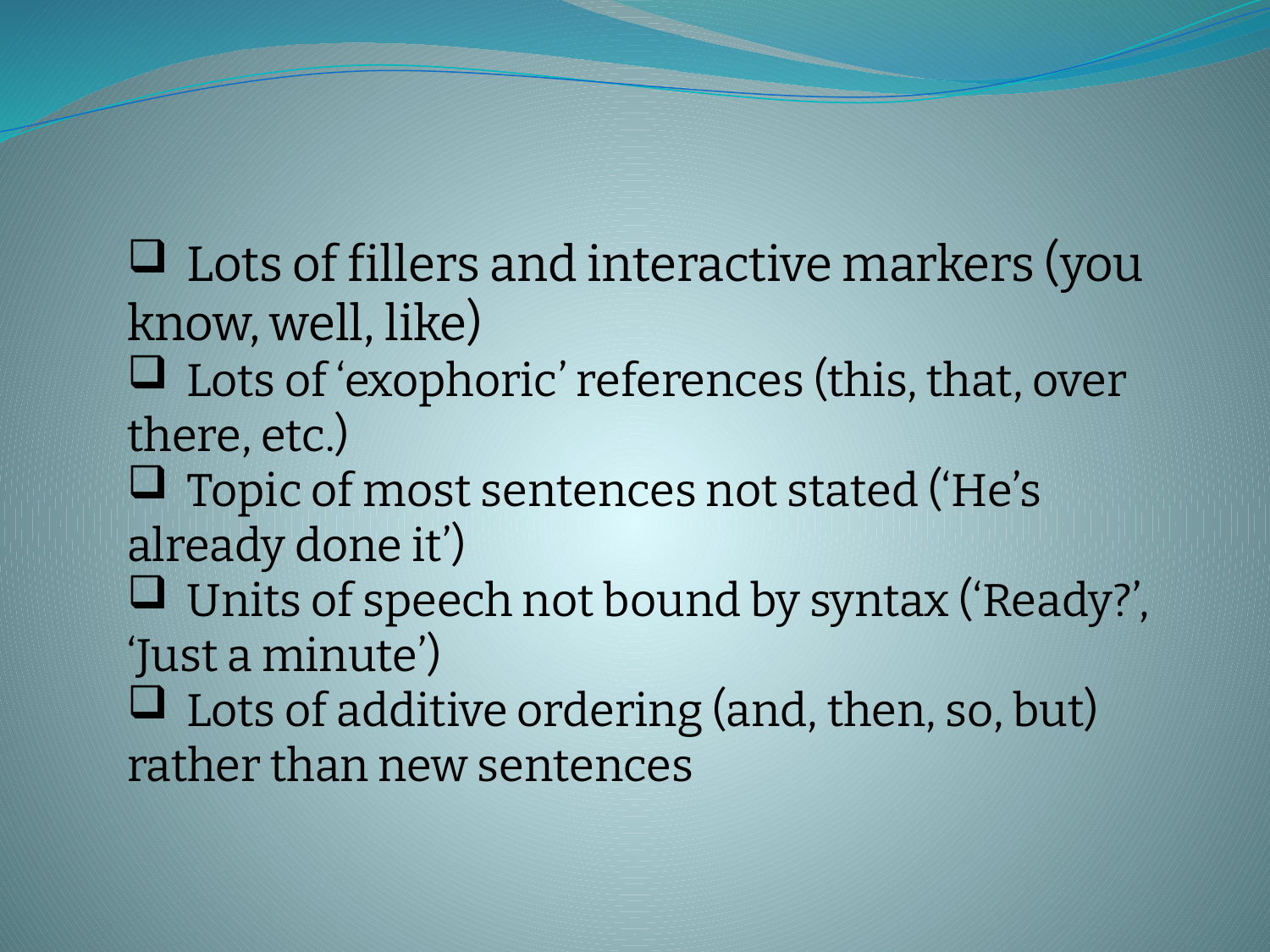

Lots of fillers and interactive markers (you know, well, like)
  Lots of ‘exophoric’ references (this, that, over there, etc.)
  Topic of most sentences not stated (‘He’s already done it’)
  Units of speech not bound by syntax (‘Ready?’, ‘Just a minute’)
  Lots of additive ordering (and, then, so, but) rather than new sentences